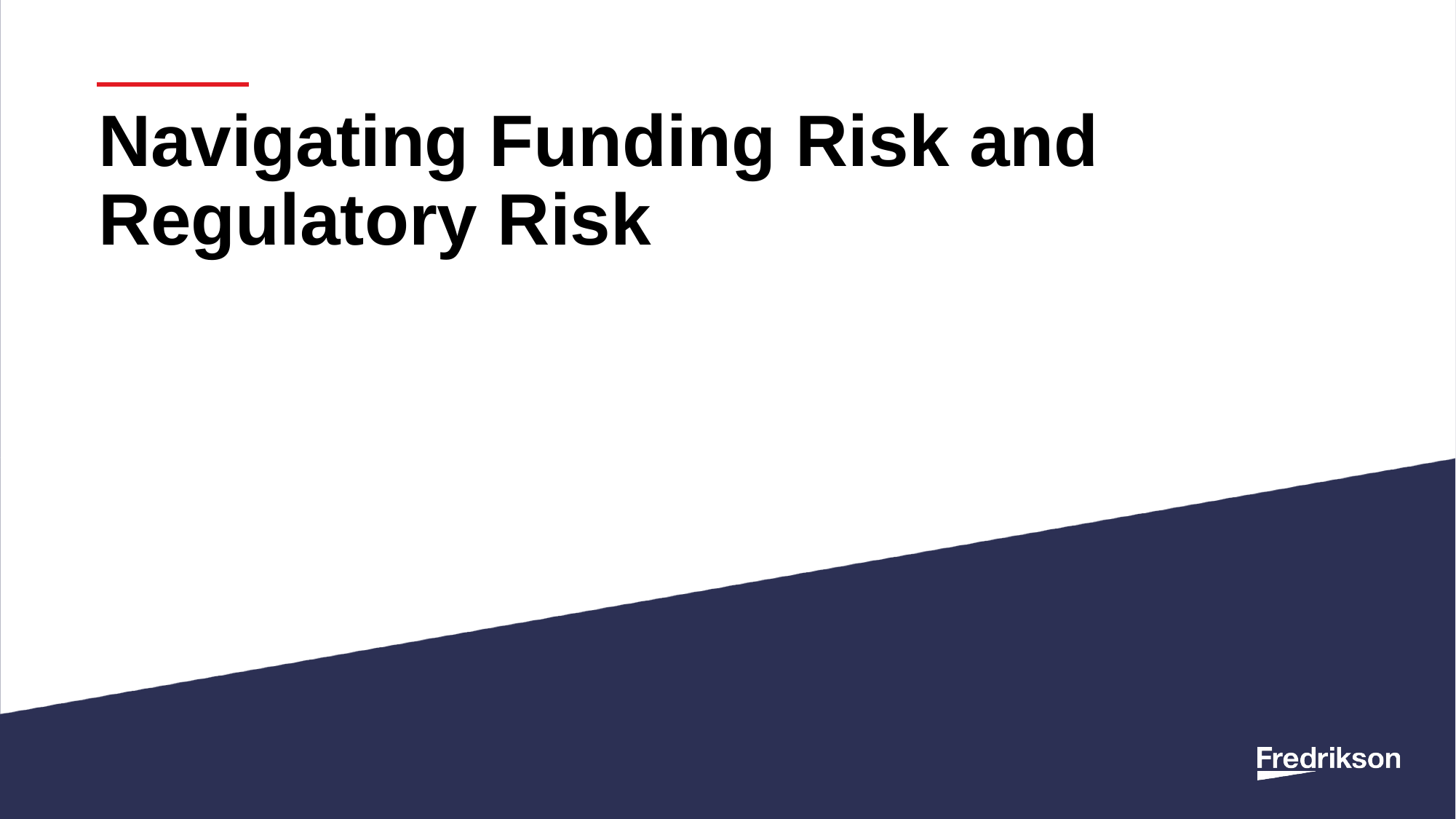

# Navigating Funding Risk and Regulatory Risk